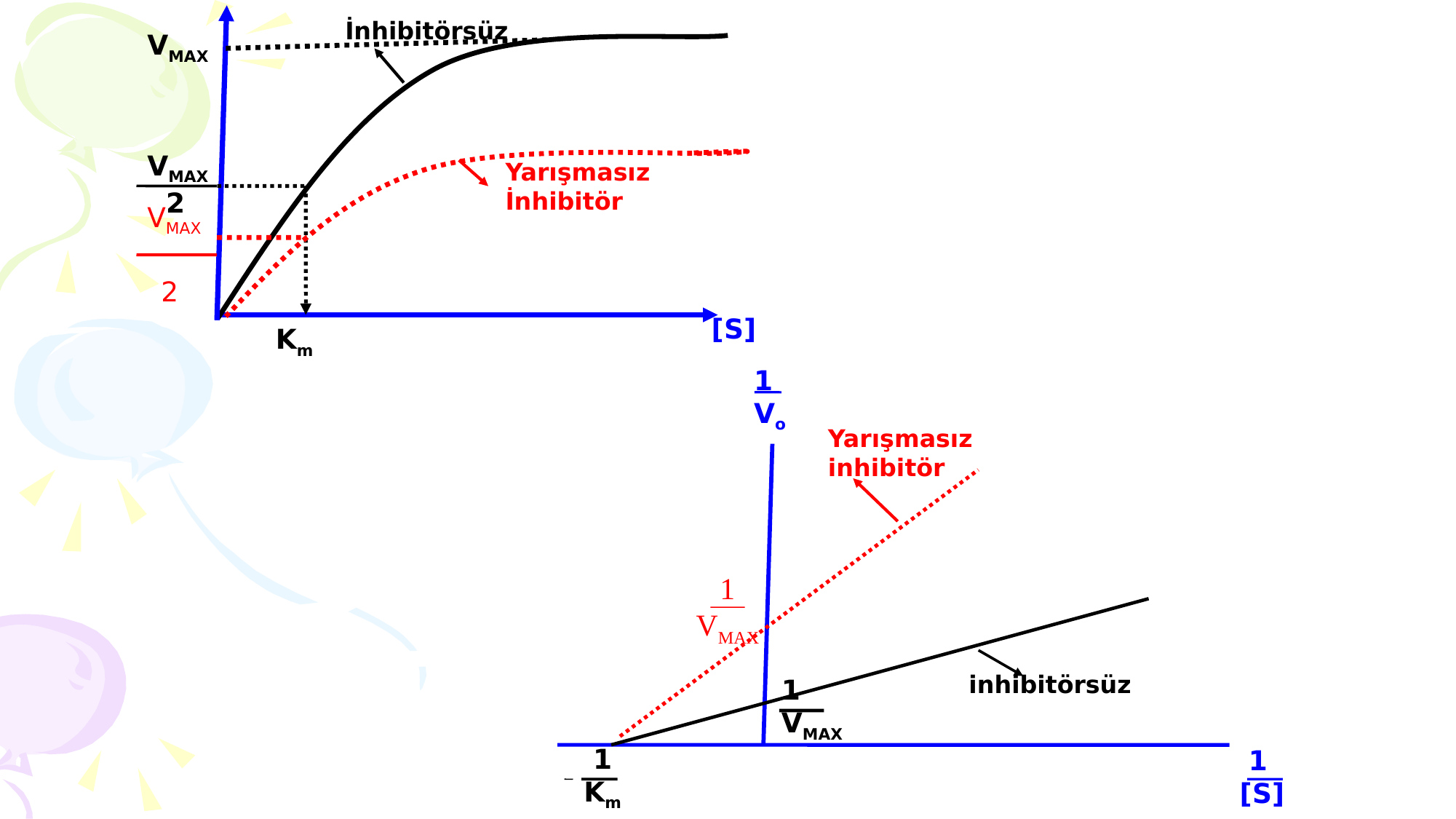

İnhibitörsüz
VMAX

VMAX
  2

Yarışmasız
İnhibitör

VMAX

  2

[S]

Km
1
Vo

Yarışmasız
inhibitör

1
VMAX

inhibitörsüz
1
VMAX

 1
Km
 1
[S]